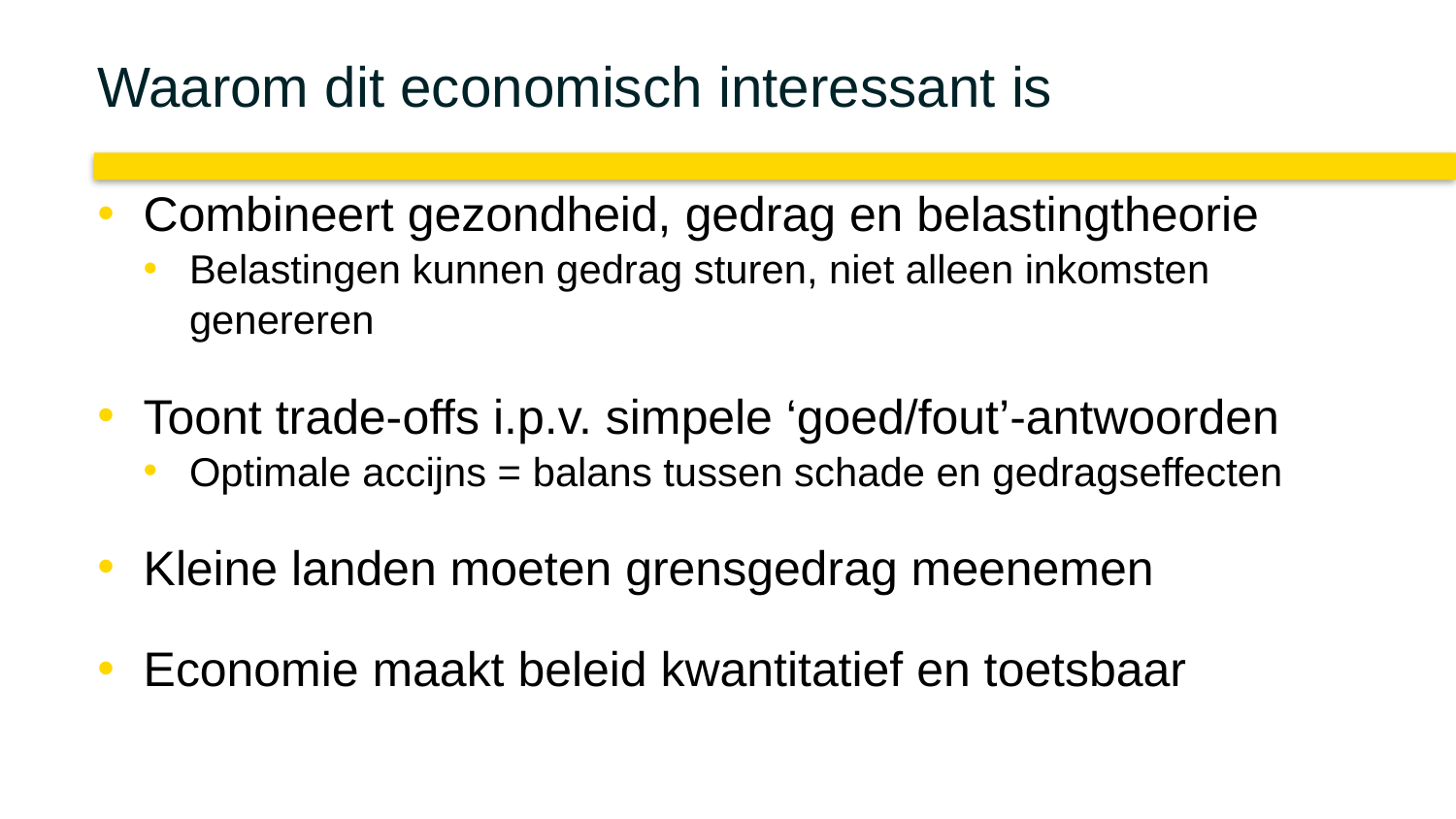

# Waarom dit economisch interessant is
Combineert gezondheid, gedrag en belastingtheorie
Belastingen kunnen gedrag sturen, niet alleen inkomsten genereren

Toont trade-offs i.p.v. simpele ‘goed/fout’-antwoorden
Optimale accijns = balans tussen schade en gedragseffecten

Kleine landen moeten grensgedrag meenemen

Economie maakt beleid kwantitatief en toetsbaar